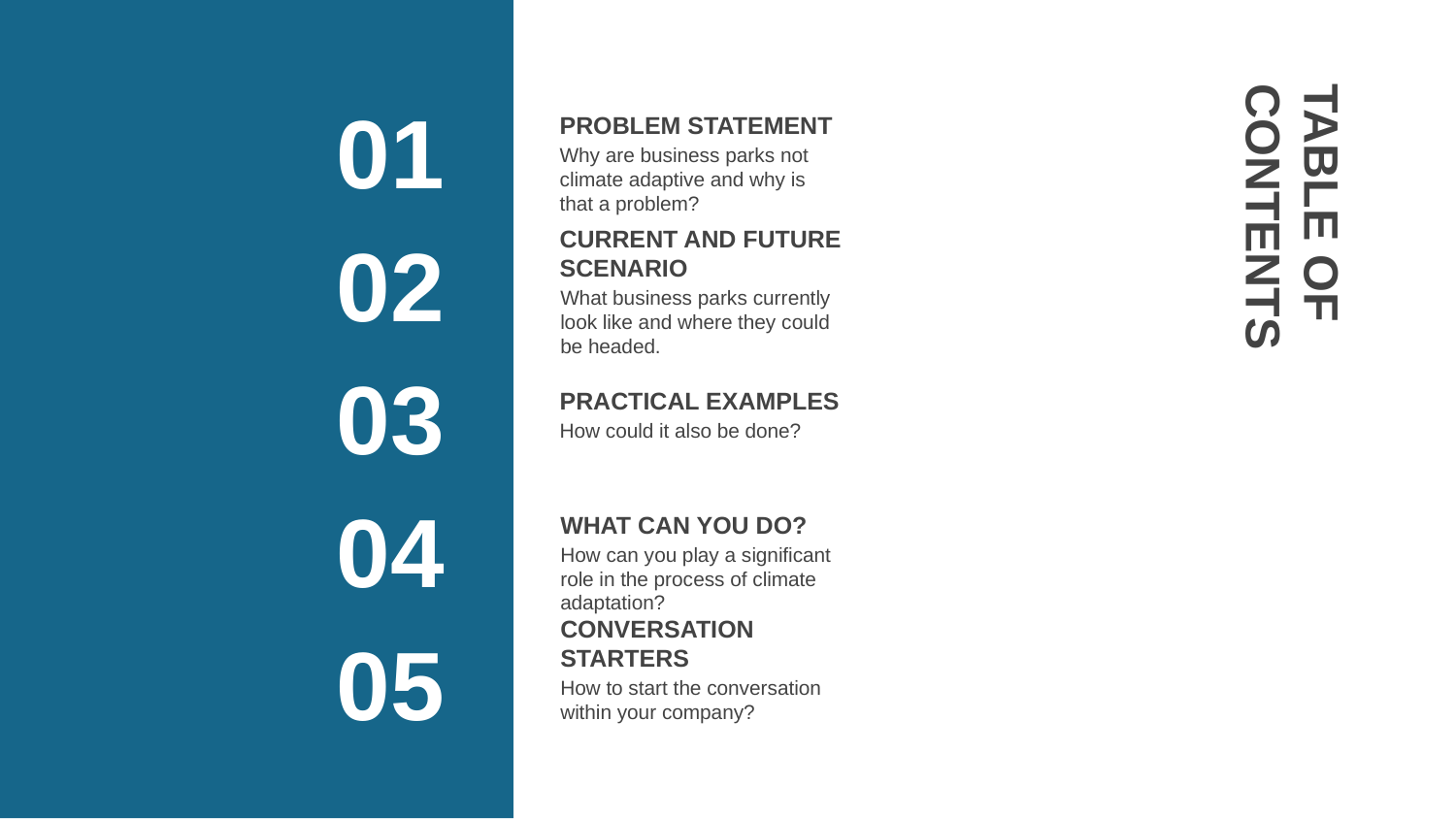

# PROBLEM STATEMENT
01
Why are business parks not climate adaptive and why is that a problem?

CURRENT AND FUTURE SCENARIO
02
TABLE OF CONTENTS
What business parks currently look like and where they could be headed.
PRACTICAL EXAMPLES
03
How could it also be done?
WHAT CAN YOU DO?
04
How can you play a significant role in the process of climate adaptation?
CONVERSATION STARTERS
05
How to start the conversation within your company?